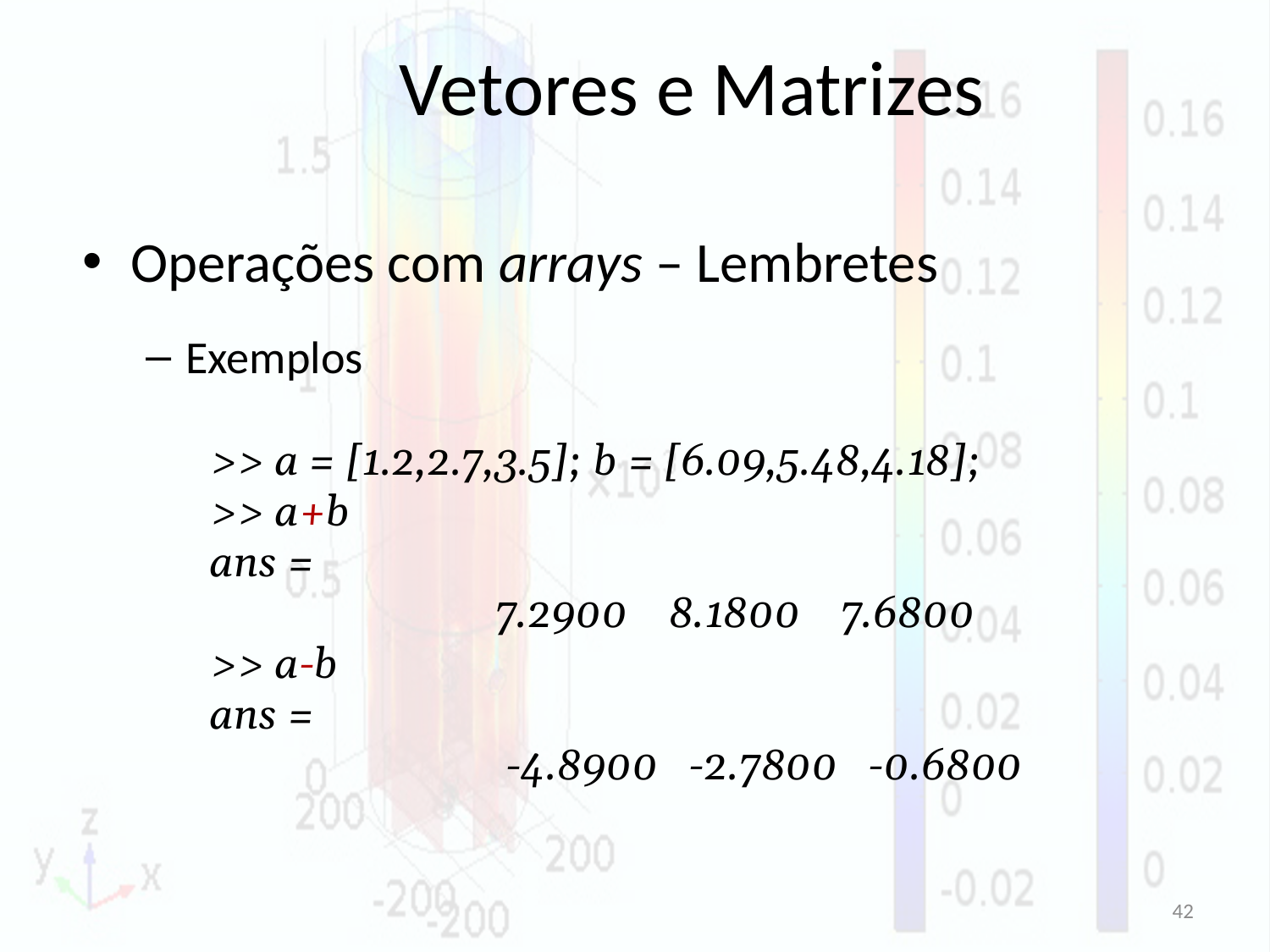

# Vetores e Matrizes
Operações com arrays – Lembretes

Exemplos

>> a = [1.2,2.7,3.5]; b = [6.09,5.48,4.18];
>> a+b
ans =
    		7.2900    8.1800    7.6800
>> a-b
ans =
    		 -4.8900   -2.7800   -0.6800
42